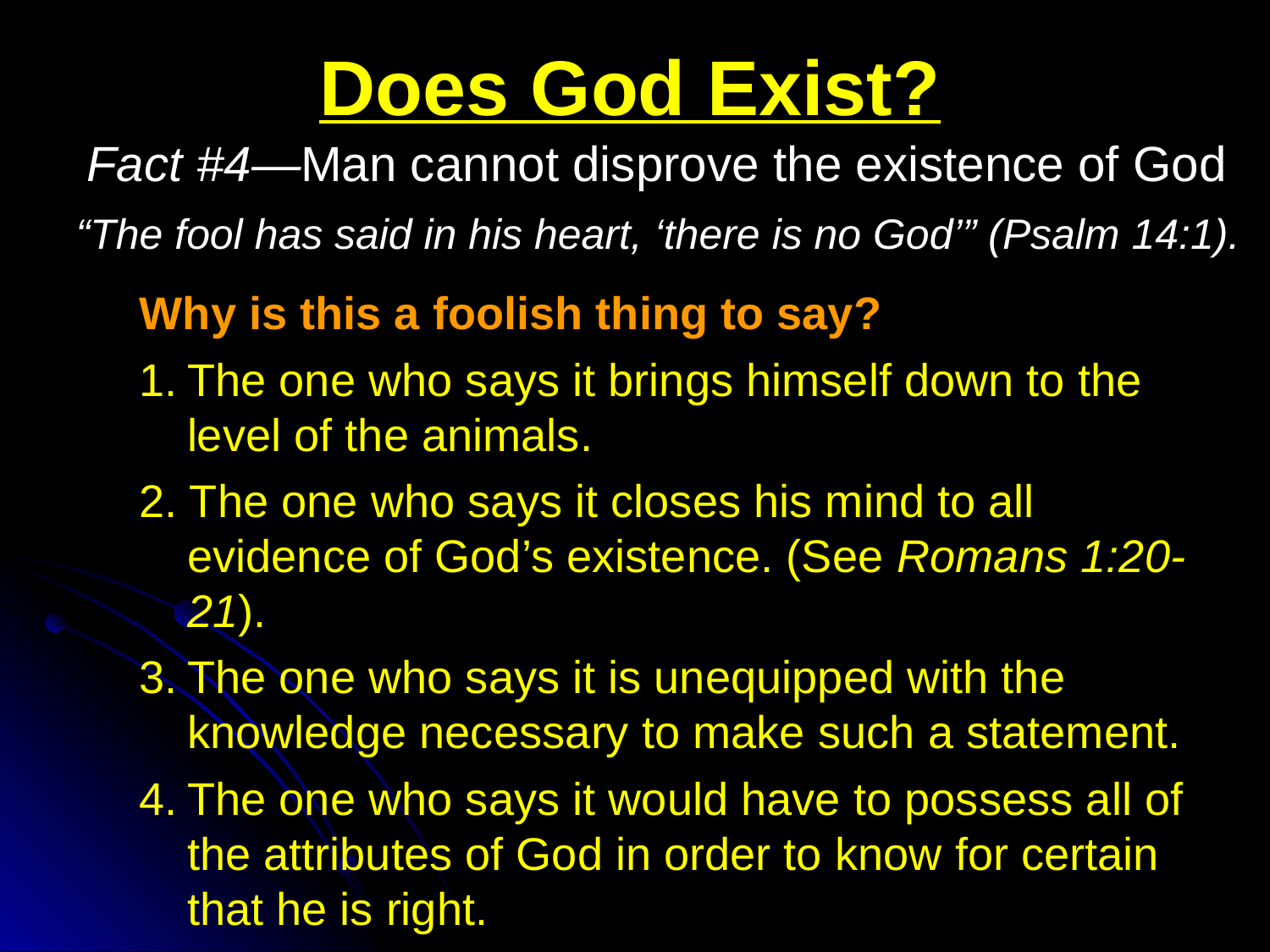

Does God Exist?
Fact #4—Man cannot disprove the existence of God
“The fool has said in his heart, ‘there is no God’” (Psalm 14:1).
Why is this a foolish thing to say?
The one who says it brings himself down to the level of the animals.
2. The one who says it closes his mind to all evidence of God’s existence. (See Romans 1:20-21).
The one who says it is unequipped with the knowledge necessary to make such a statement.
The one who says it would have to possess all of the attributes of God in order to know for certain that he is right.